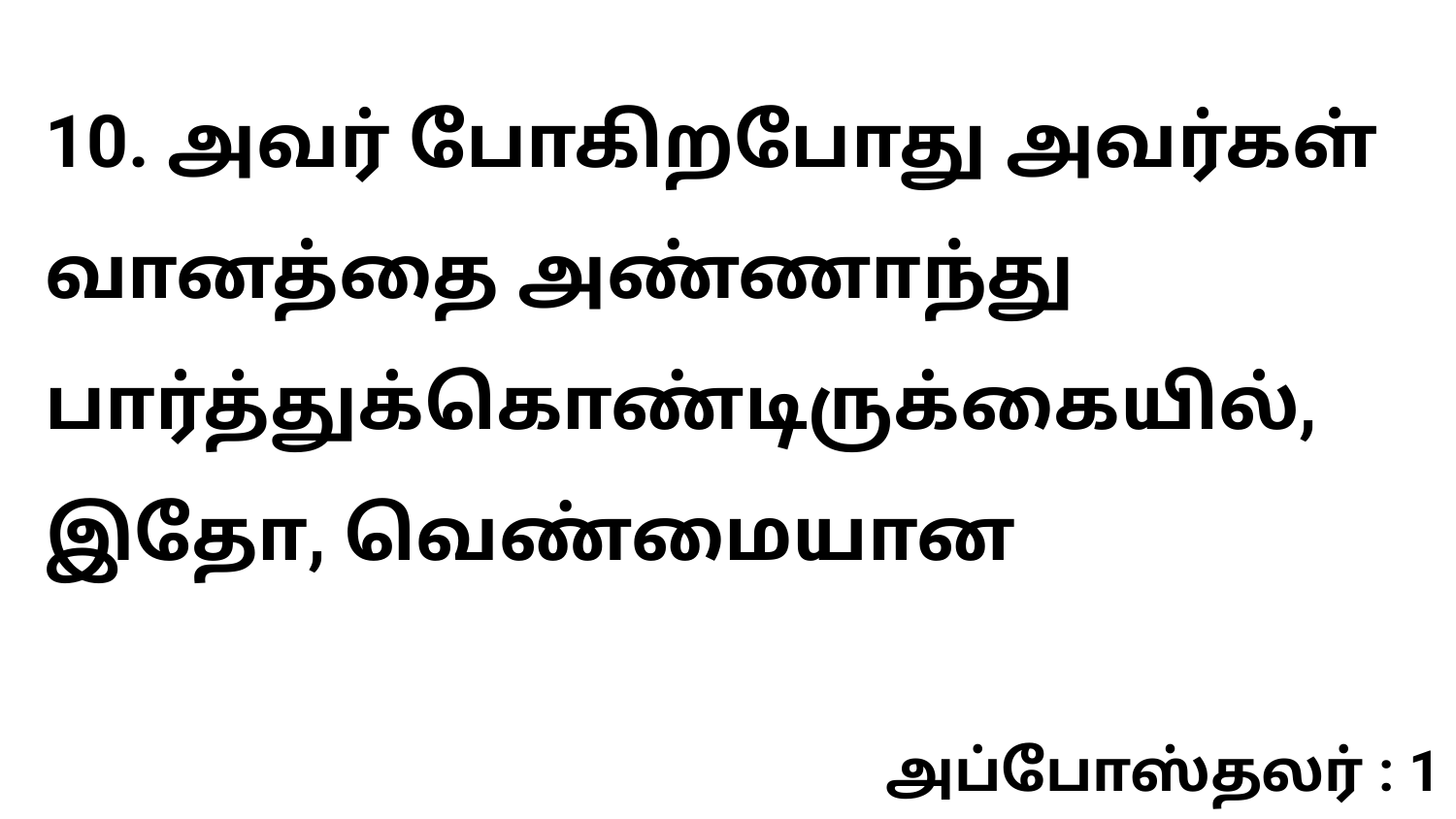

10. அவர் போகிறபோது அவர்கள் வானத்தை அண்ணாந்து பார்த்துக்கொண்டிருக்கையில், இதோ, வெண்மையான
அப்போஸ்தலர் : 1